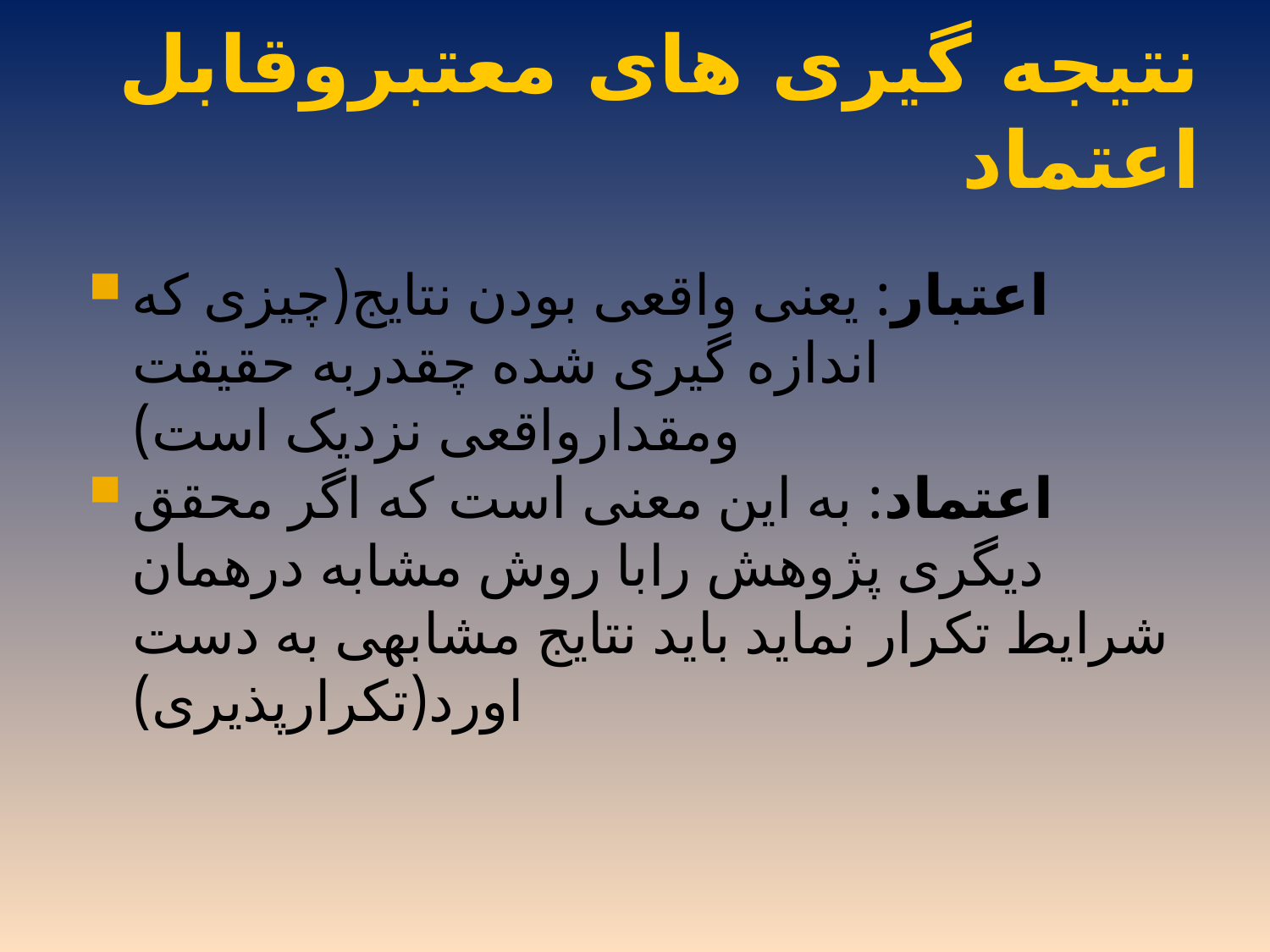

# نتیجه گیری های معتبروقابل اعتماد
اعتبار: یعنی واقعی بودن نتایج(چیزی که اندازه گیری شده چقدربه حقیقت ومقدارواقعی نزدیک است)
اعتماد: به این معنی است که اگر محقق دیگری پژوهش رابا روش مشابه درهمان شرایط تکرار نماید باید نتایج مشابهی به دست اورد(تکرارپذیری)